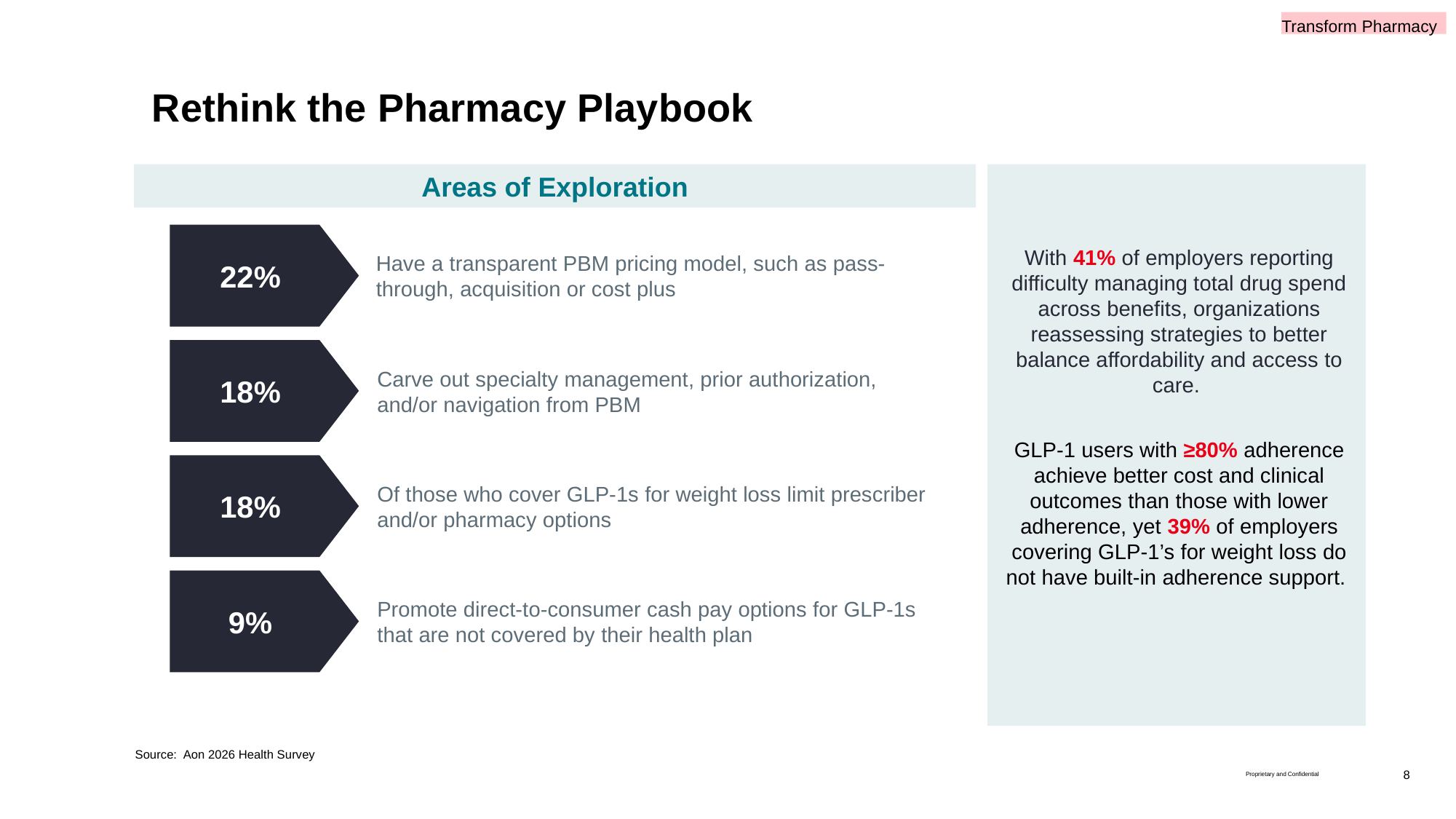

Transform Pharmacy
Rethink the Pharmacy Playbook
Areas of Exploration
22%
Have a transparent PBM pricing model, such as pass-through, acquisition or cost plus
18%
Carve out specialty management, prior authorization, and/or navigation from PBM
18%
Of those who cover GLP-1s for weight loss limit prescriber and/or pharmacy options
9%
Promote direct-to-consumer cash pay options for GLP-1s that are not covered by their health plan

With 41% of employers reporting difficulty managing total drug spend across benefits, organizations reassessing strategies to better balance affordability and access to care.

GLP-1 users with ≥80% adherence achieve better cost and clinical outcomes than those with lower adherence, yet 39% of employers covering GLP-1’s for weight loss do not have built-in adherence support.

Source:  Aon 2026 Health Survey
Proprietary and Confidential
8